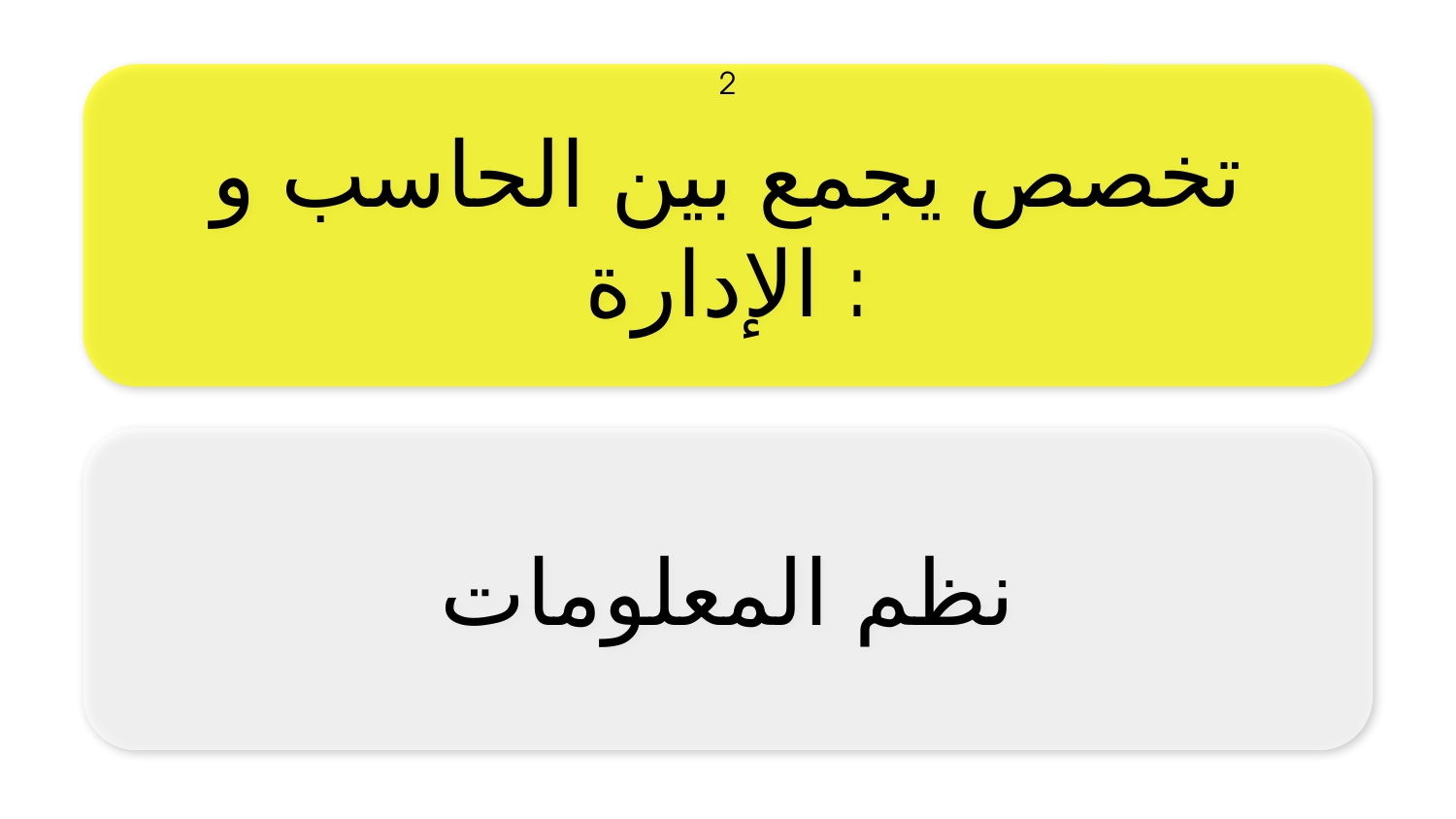

تخصص يجمع بين الحاسب و الإدارة :
2
نظم المعلومات